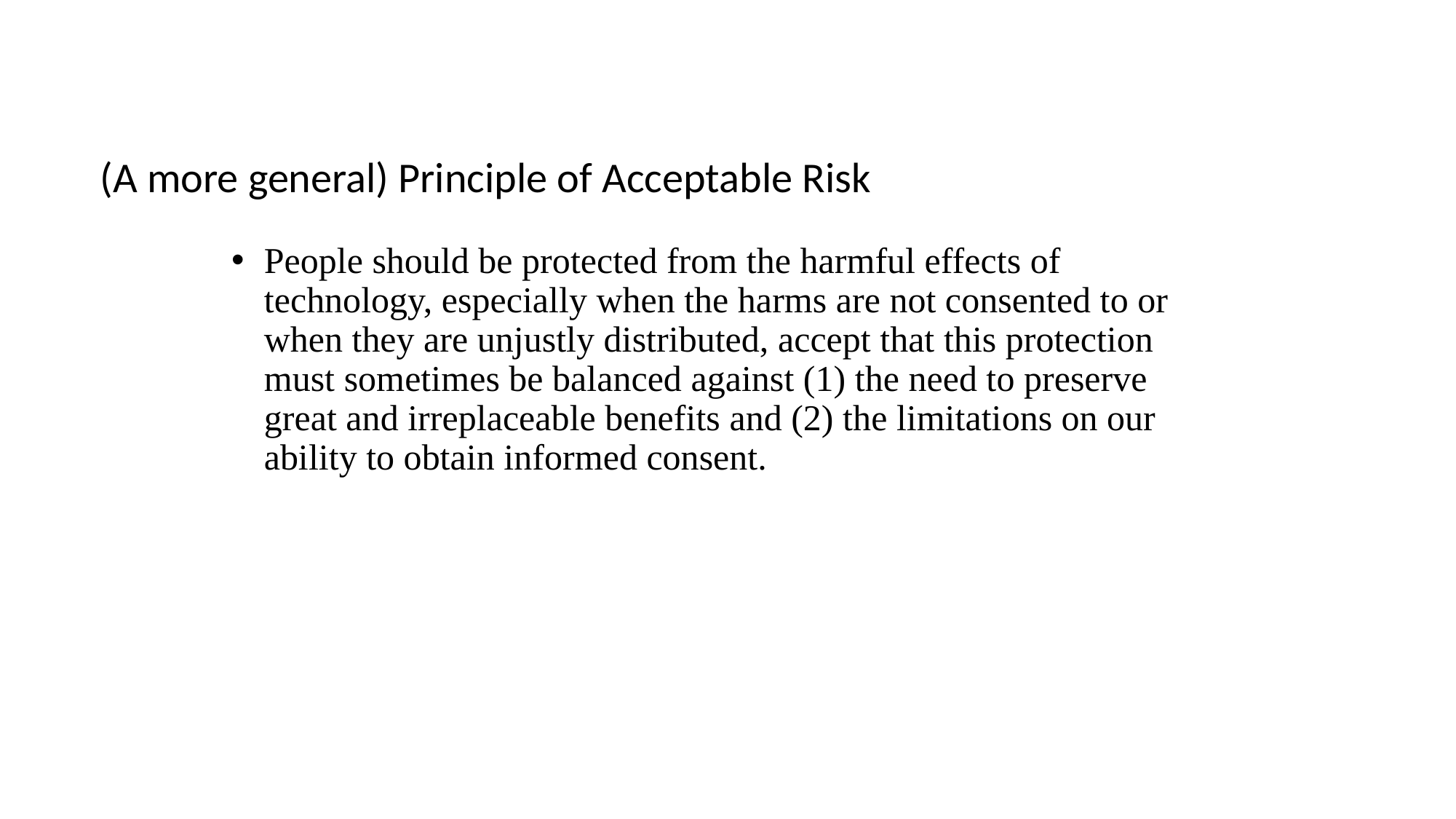

(A more general) Principle of Acceptable Risk
People should be protected from the harmful effects of technology, especially when the harms are not consented to or when they are unjustly distributed, accept that this protection must sometimes be balanced against (1) the need to preserve great and irreplaceable benefits and (2) the limitations on our ability to obtain informed consent.